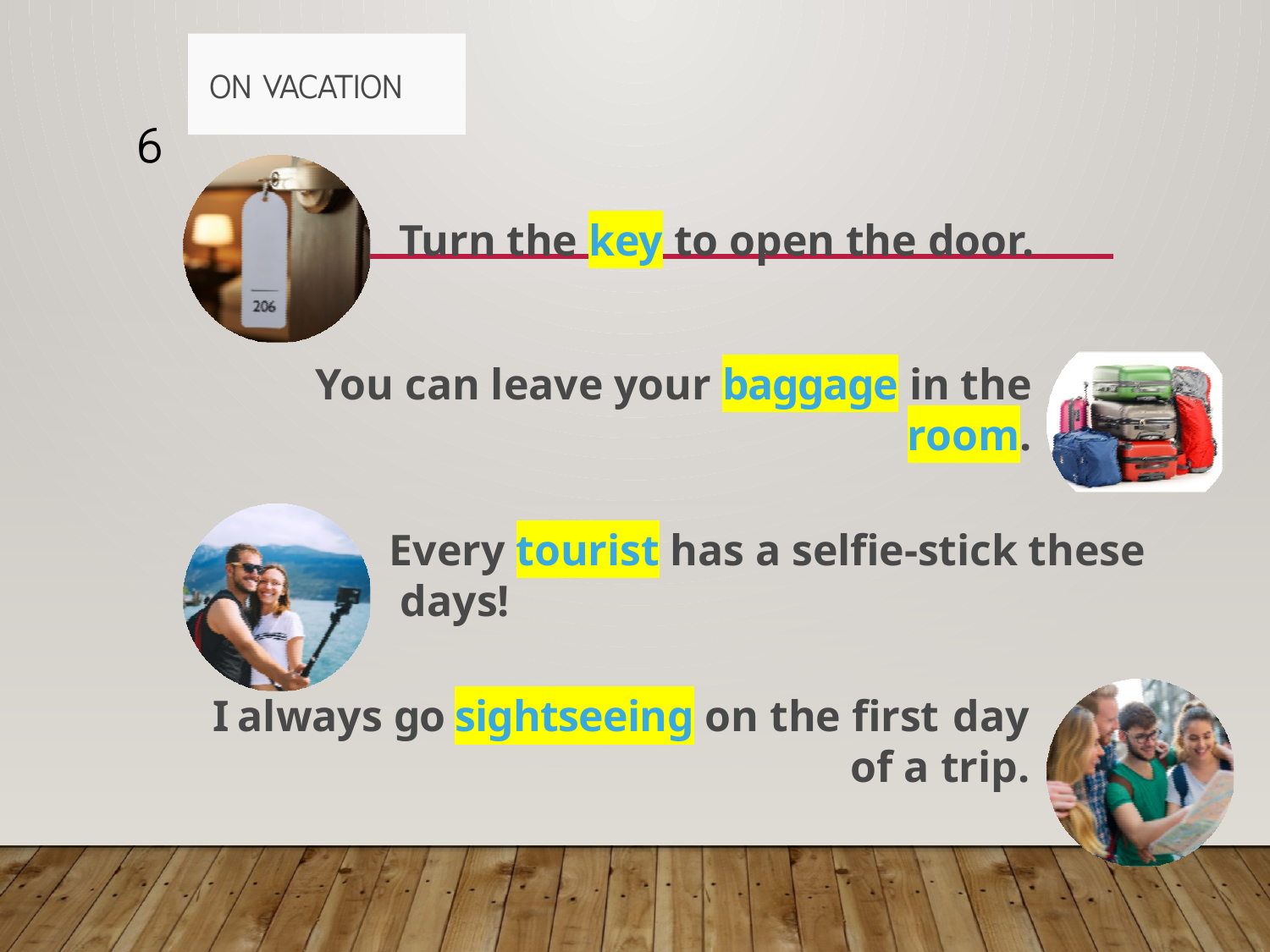

# On vacation
6

Turn the key to open the door.

You can leave your baggage in the
room.

Every tourist has a selfie-stick these  days!

I always go sightseeing on the first day
of a trip.